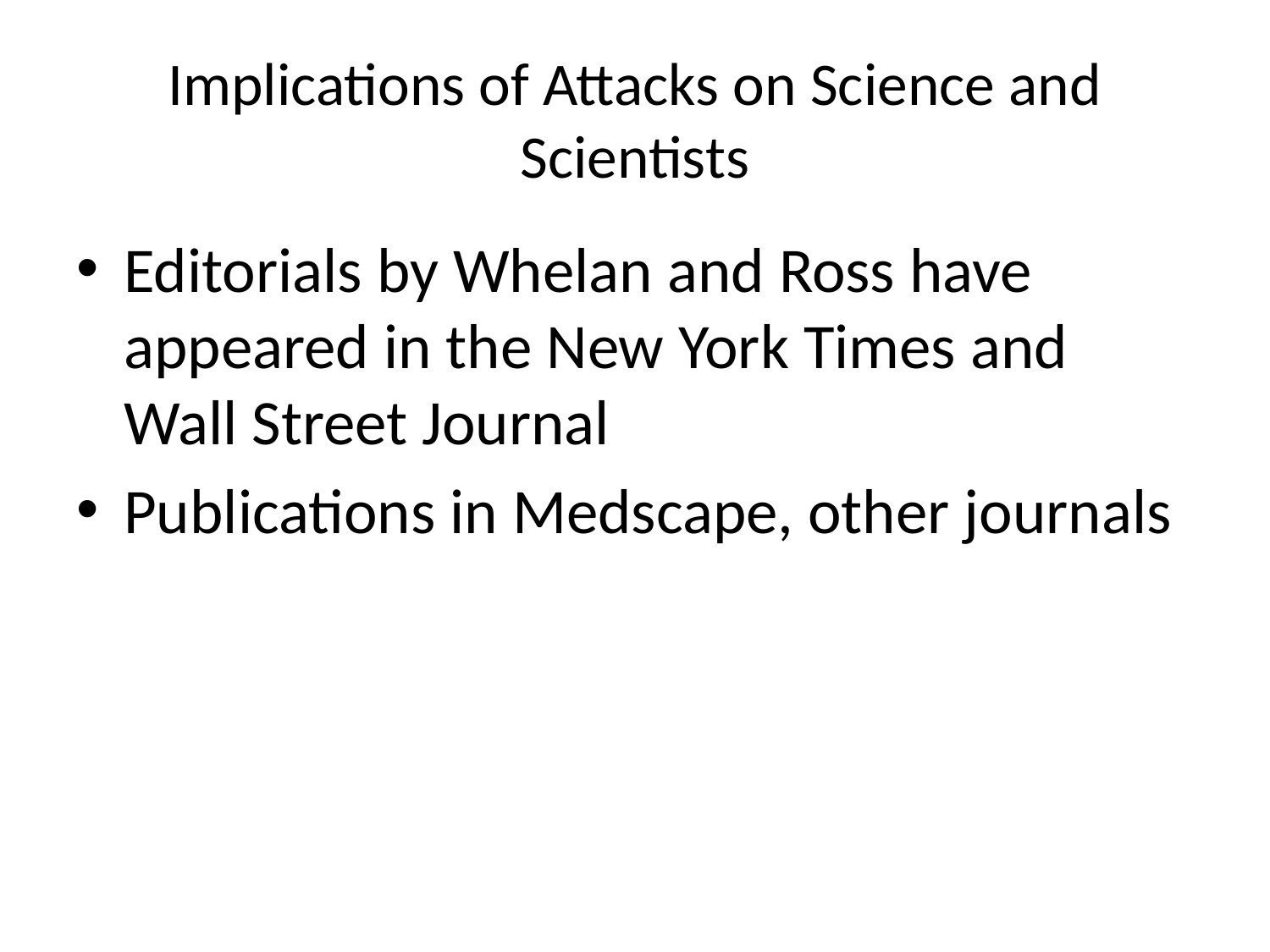

# Implications of Attacks on Science and Scientists
Editorials by Whelan and Ross have appeared in the New York Times and Wall Street Journal
Publications in Medscape, other journals